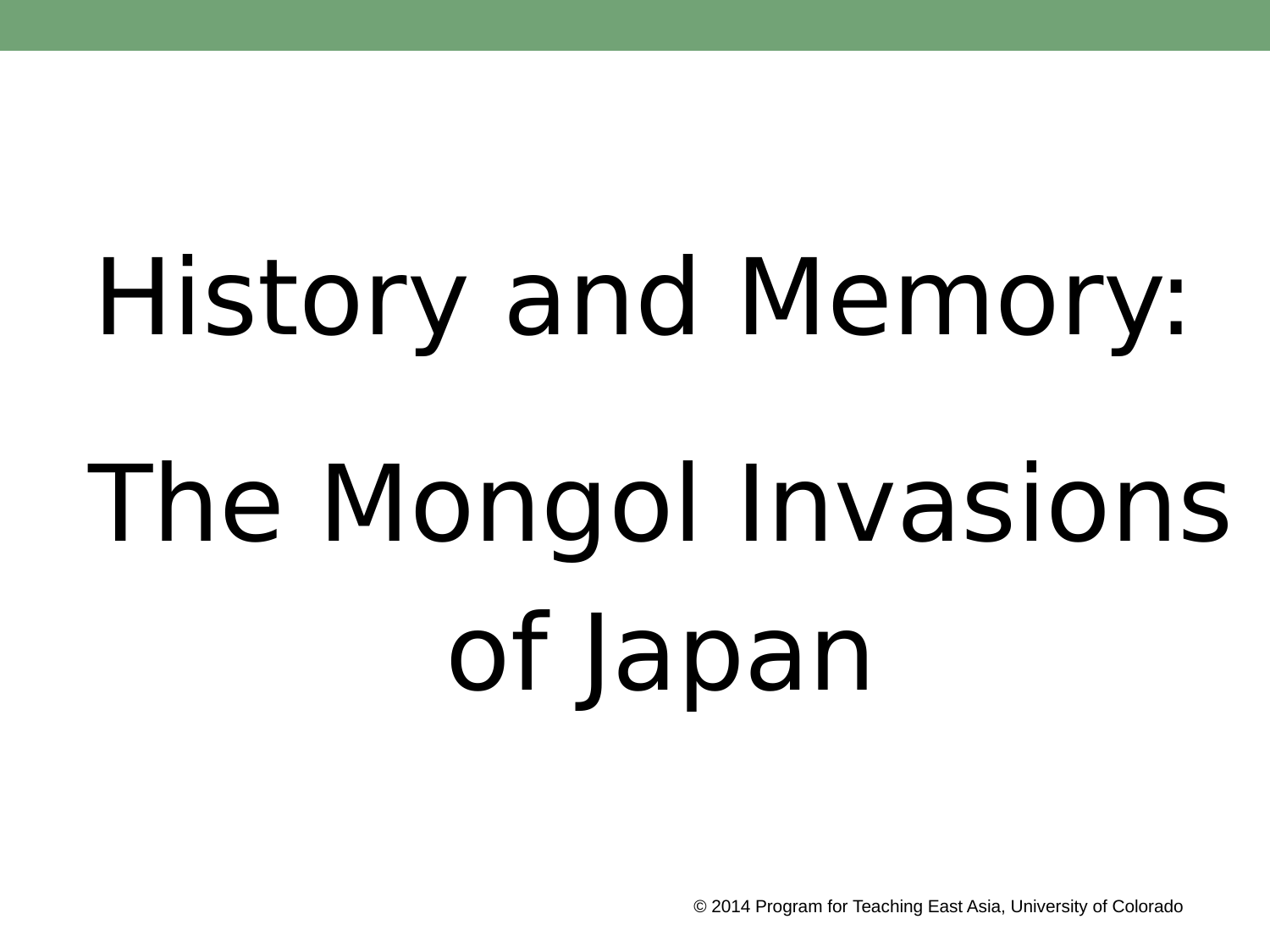

History and Memory:

The Mongol Invasions
of Japan
© 2014 Program for Teaching East Asia, University of Colorado